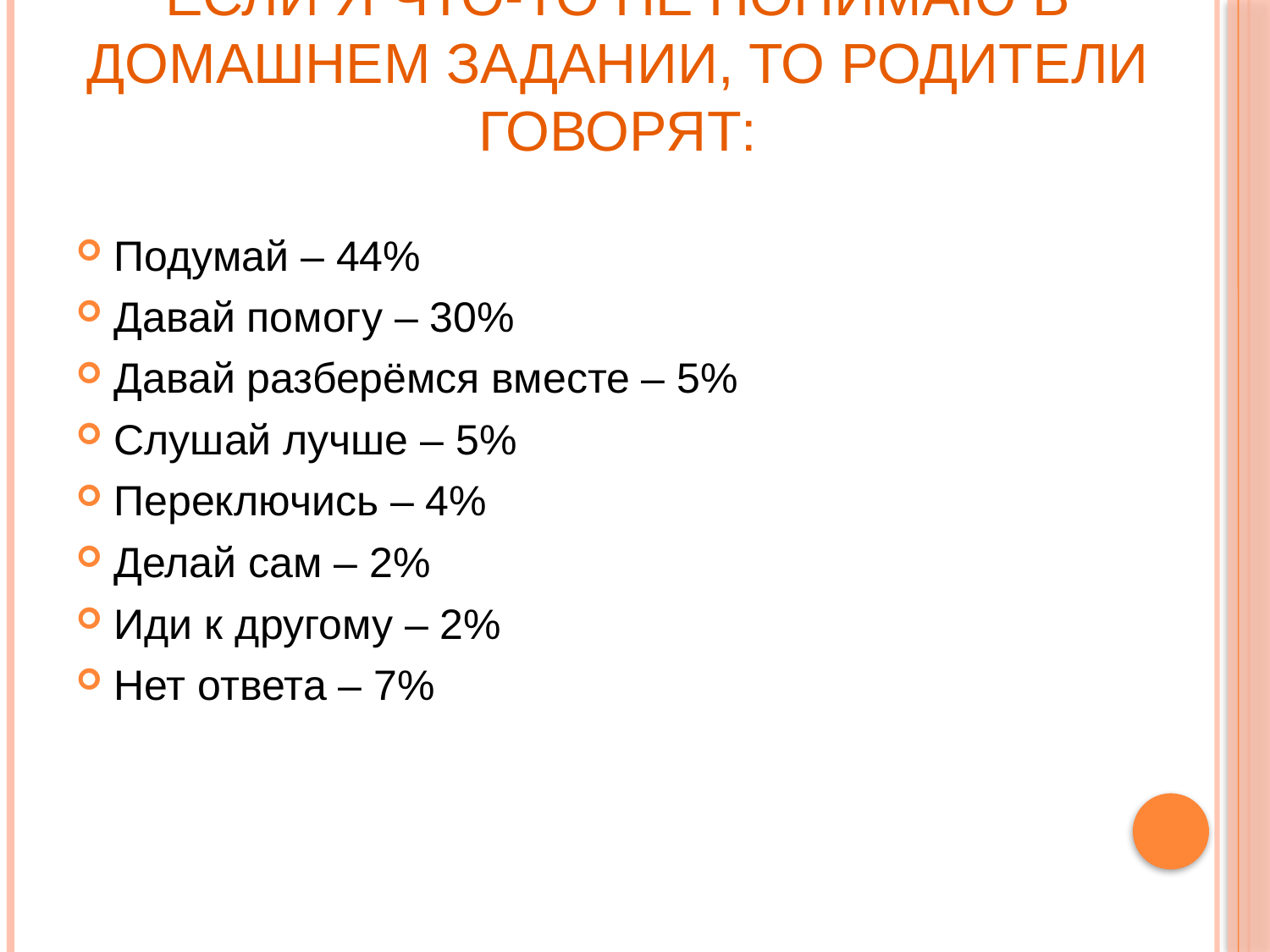

# Если я что-то не понимаю в домашнем задании, то родители говорят:
Подумай – 44%
Давай помогу – 30%
Давай разберёмся вместе – 5%
Слушай лучше – 5%
Переключись – 4%
Делай сам – 2%
Иди к другому – 2%
Нет ответа – 7%